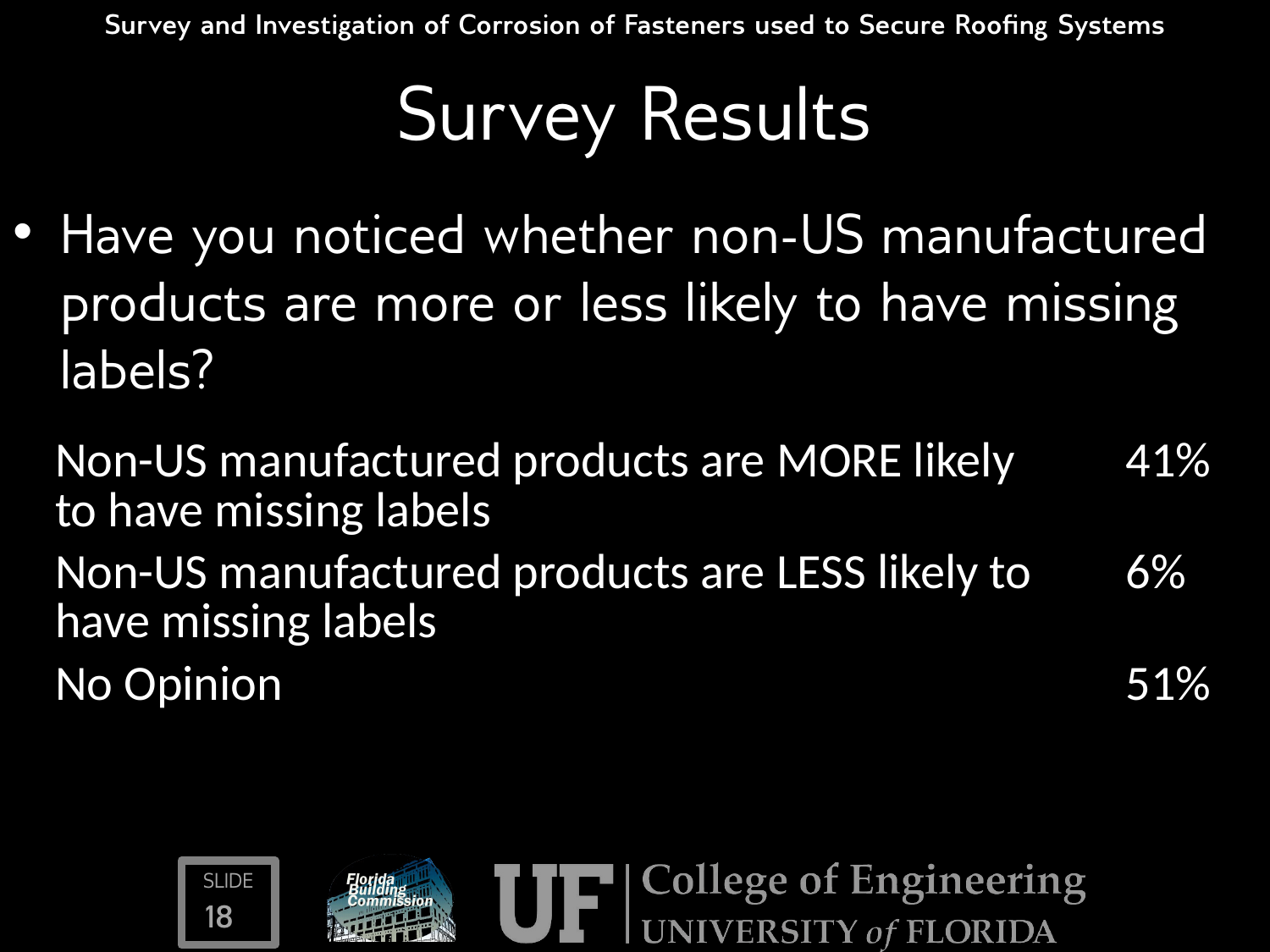

# Survey Results
Have you noticed whether non-US manufactured products are more or less likely to have missing labels?

| Non-US manufactured products are MORE likely to have missing labels | 41% |
| --- | --- |
| Non-US manufactured products are LESS likely to have missing labels | 6% |
| No Opinion | 51% |